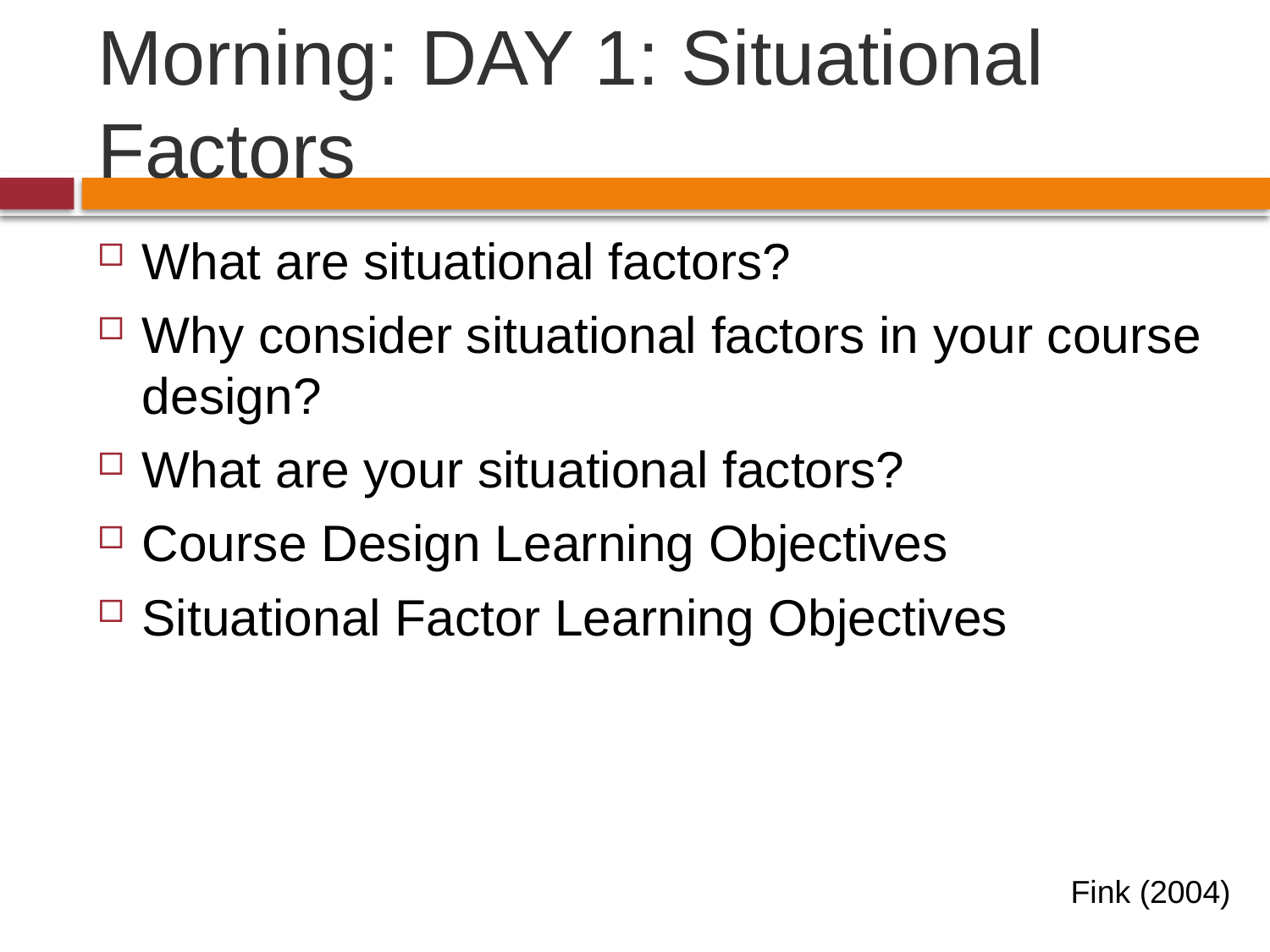

# Morning: DAY 1: Situational Factors
What are situational factors?
Why consider situational factors in your course design?
What are your situational factors?
Course Design Learning Objectives
Situational Factor Learning Objectives
Fink (2004)